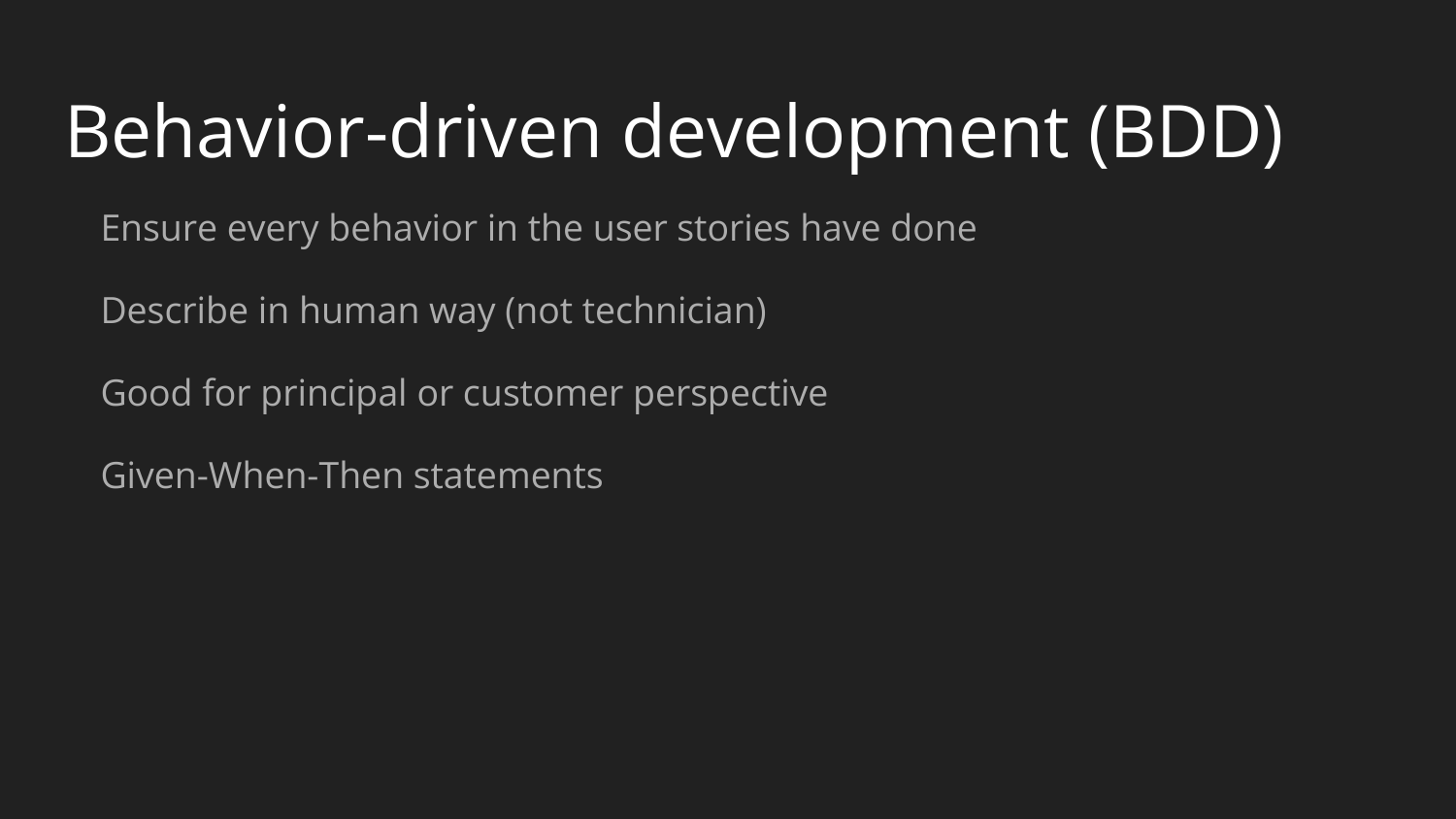

# Behavior-driven development (BDD)
Ensure every behavior in the user stories have done
Describe in human way (not technician)
Good for principal or customer perspective
Given-When-Then statements